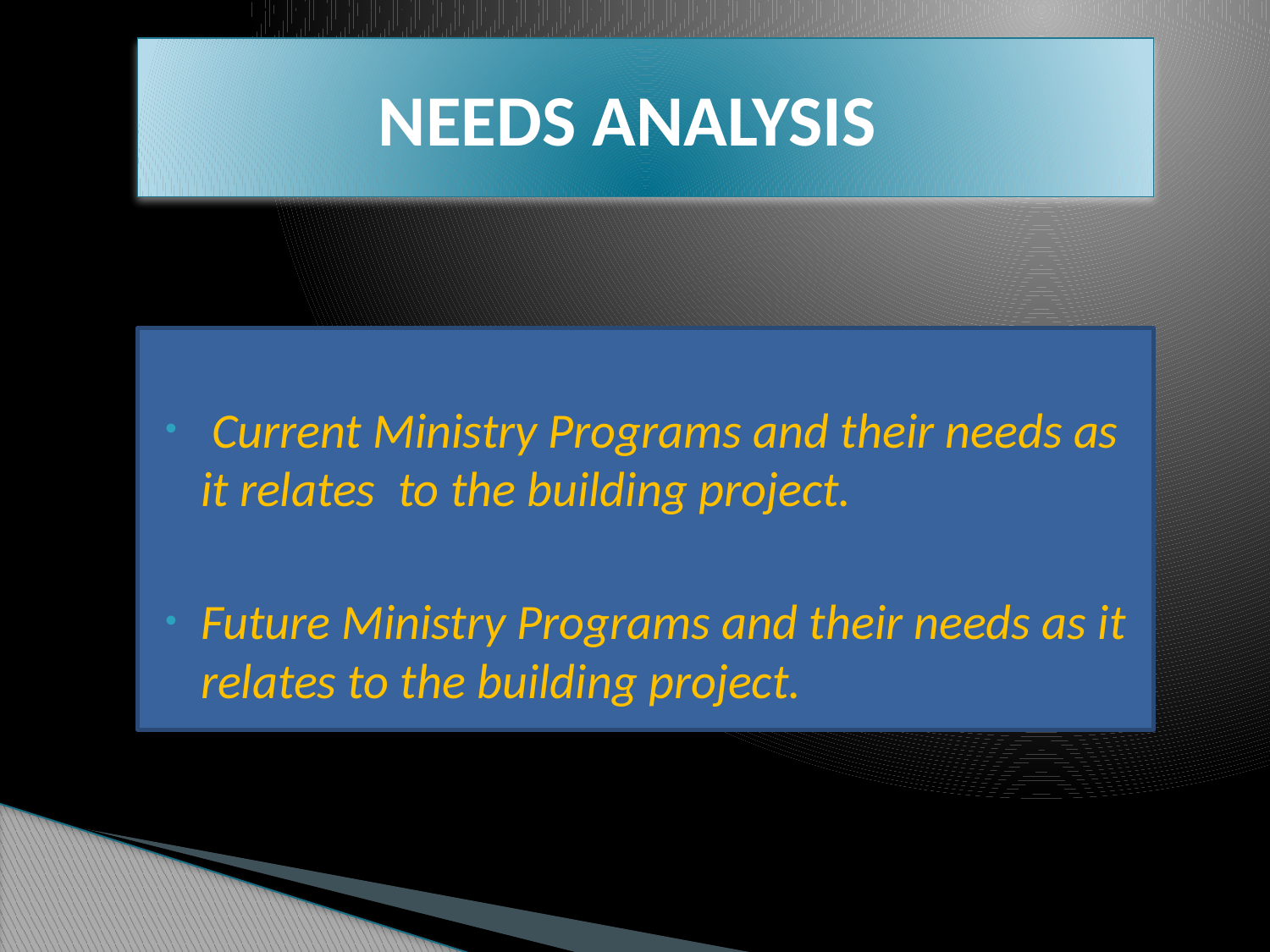

# NEEDS ANALYSIS

 Current Ministry Programs and their needs as it relates  to the building project.

Future Ministry Programs and their needs as it relates to the building project.